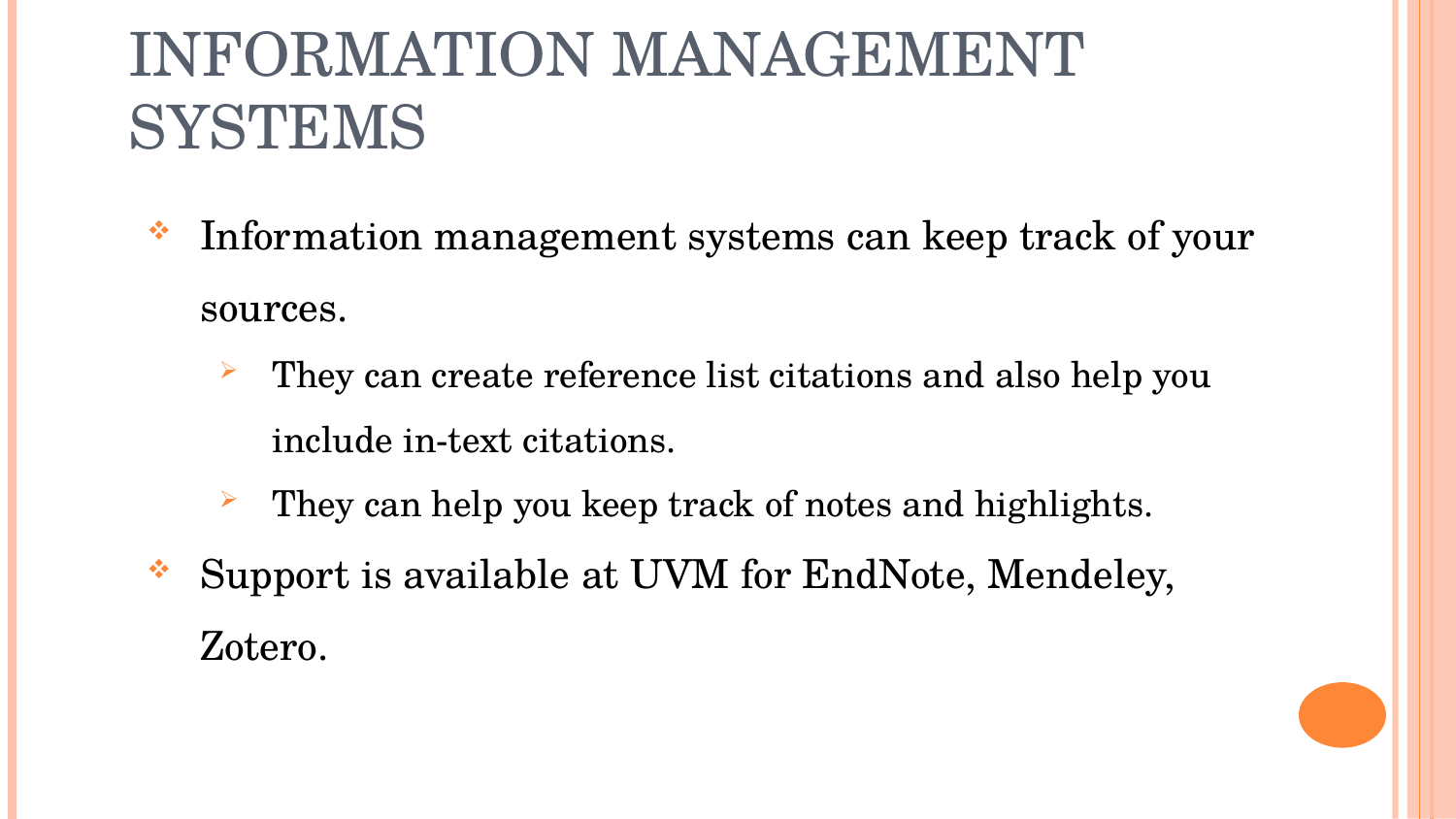

# Information Management Systems
Information management systems can keep track of your sources.
They can create reference list citations and also help you include in-text citations.
They can help you keep track of notes and highlights.
Support is available at UVM for EndNote, Mendeley, Zotero.